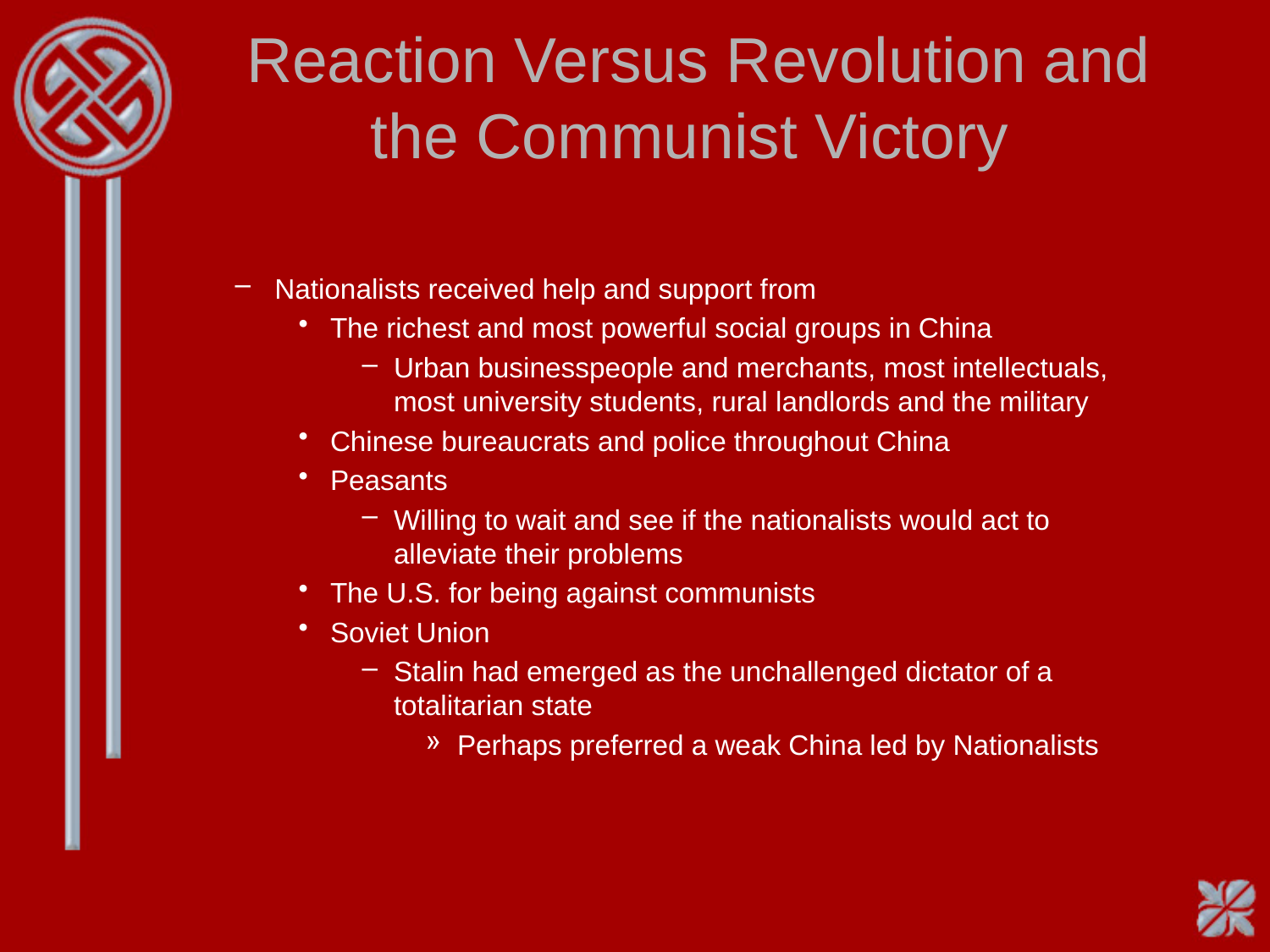

# Reaction Versus Revolution and the Communist Victory
Nationalists received help and support from
The richest and most powerful social groups in China
Urban businesspeople and merchants, most intellectuals, most university students, rural landlords and the military
Chinese bureaucrats and police throughout China
Peasants
Willing to wait and see if the nationalists would act to alleviate their problems
The U.S. for being against communists
Soviet Union
Stalin had emerged as the unchallenged dictator of a totalitarian state
Perhaps preferred a weak China led by Nationalists